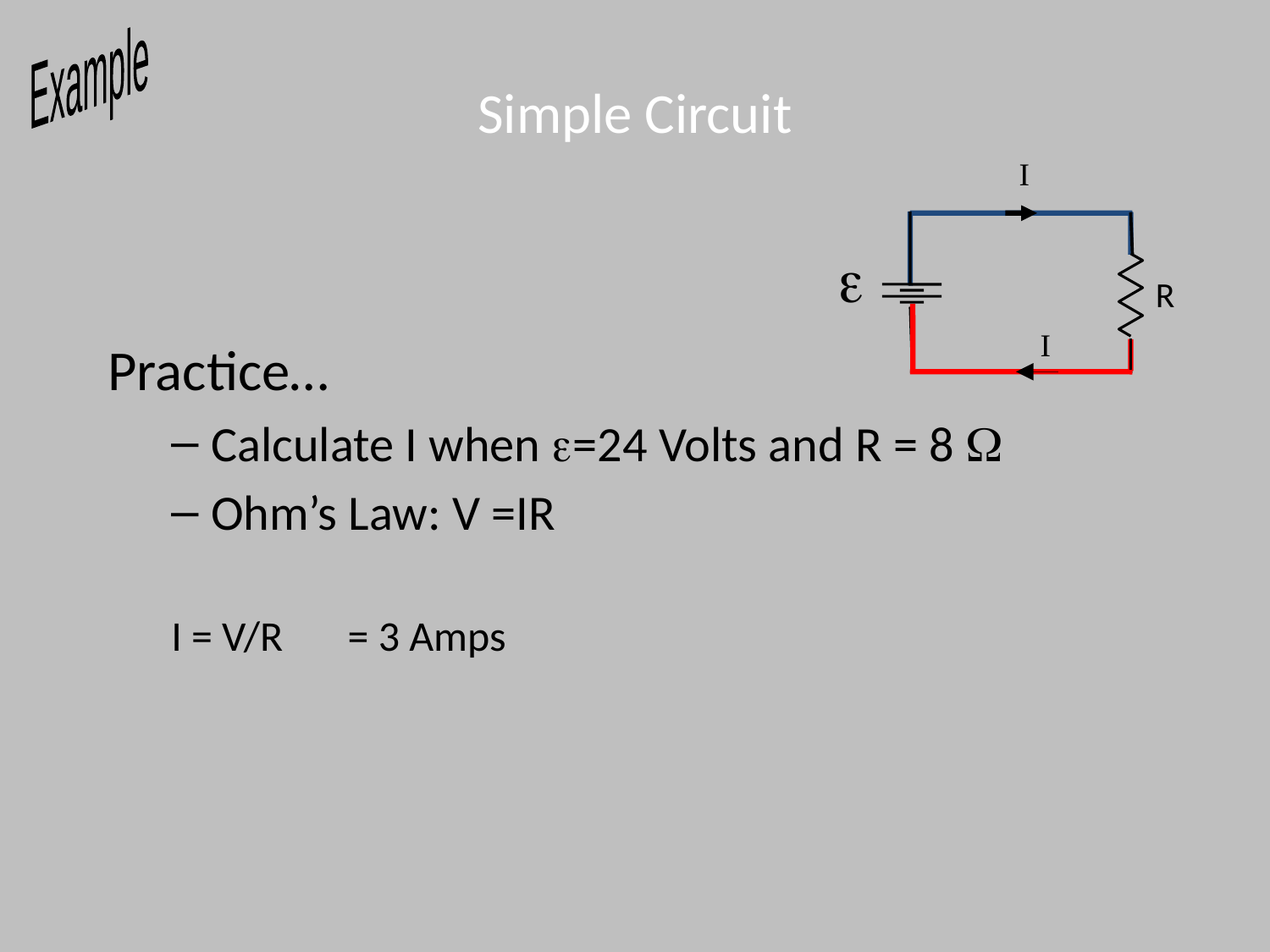

Example
# Simple Circuit
I

ε
R

I
Practice…
Calculate I when ε=24 Volts and R = 8 Ω
Ohm’s Law: V =IR

I = V/R
 = 3 Amps